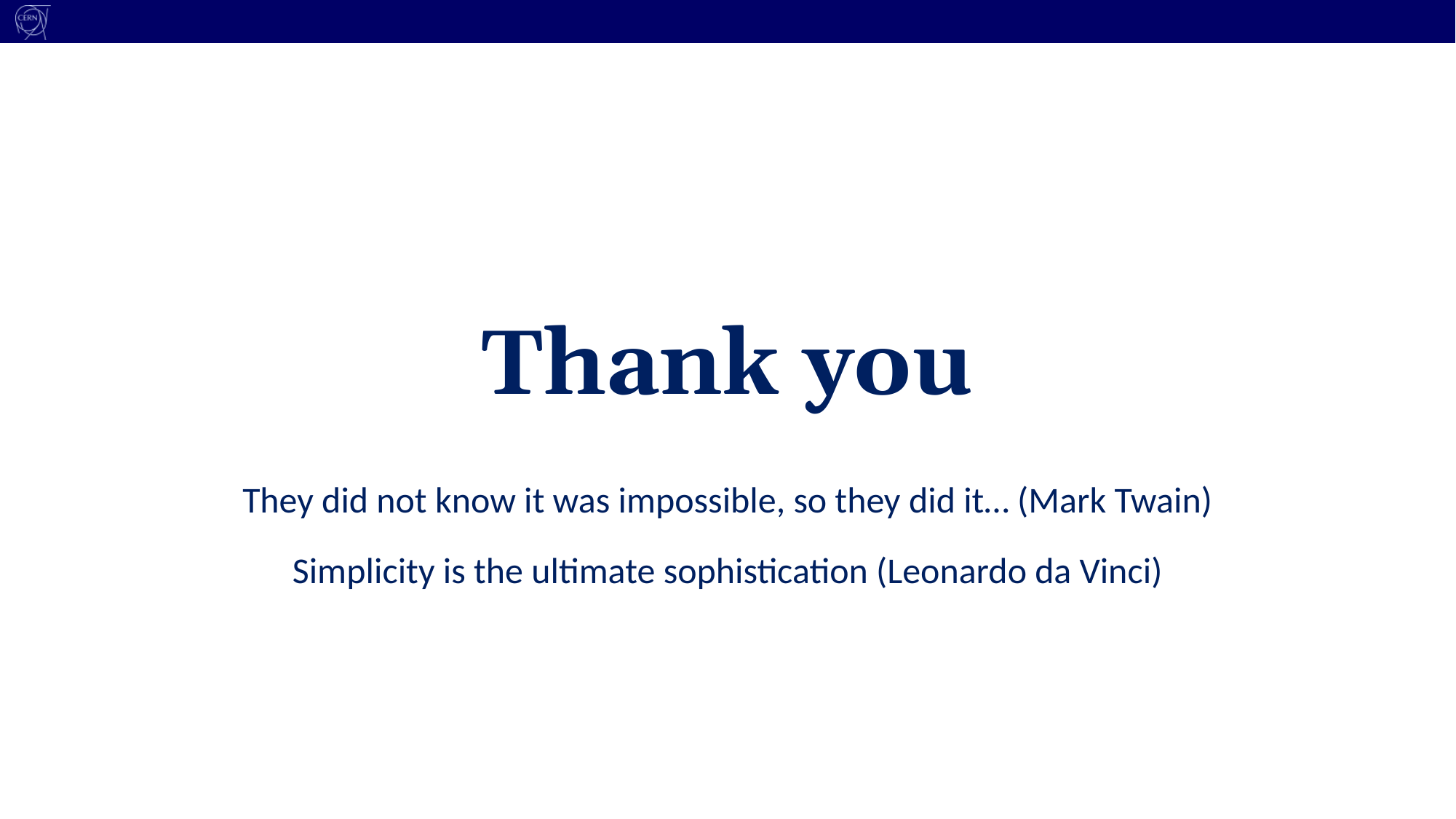

# Thank you
They did not know it was impossible, so they did it… (Mark Twain)
Simplicity is the ultimate sophistication (Leonardo da Vinci)